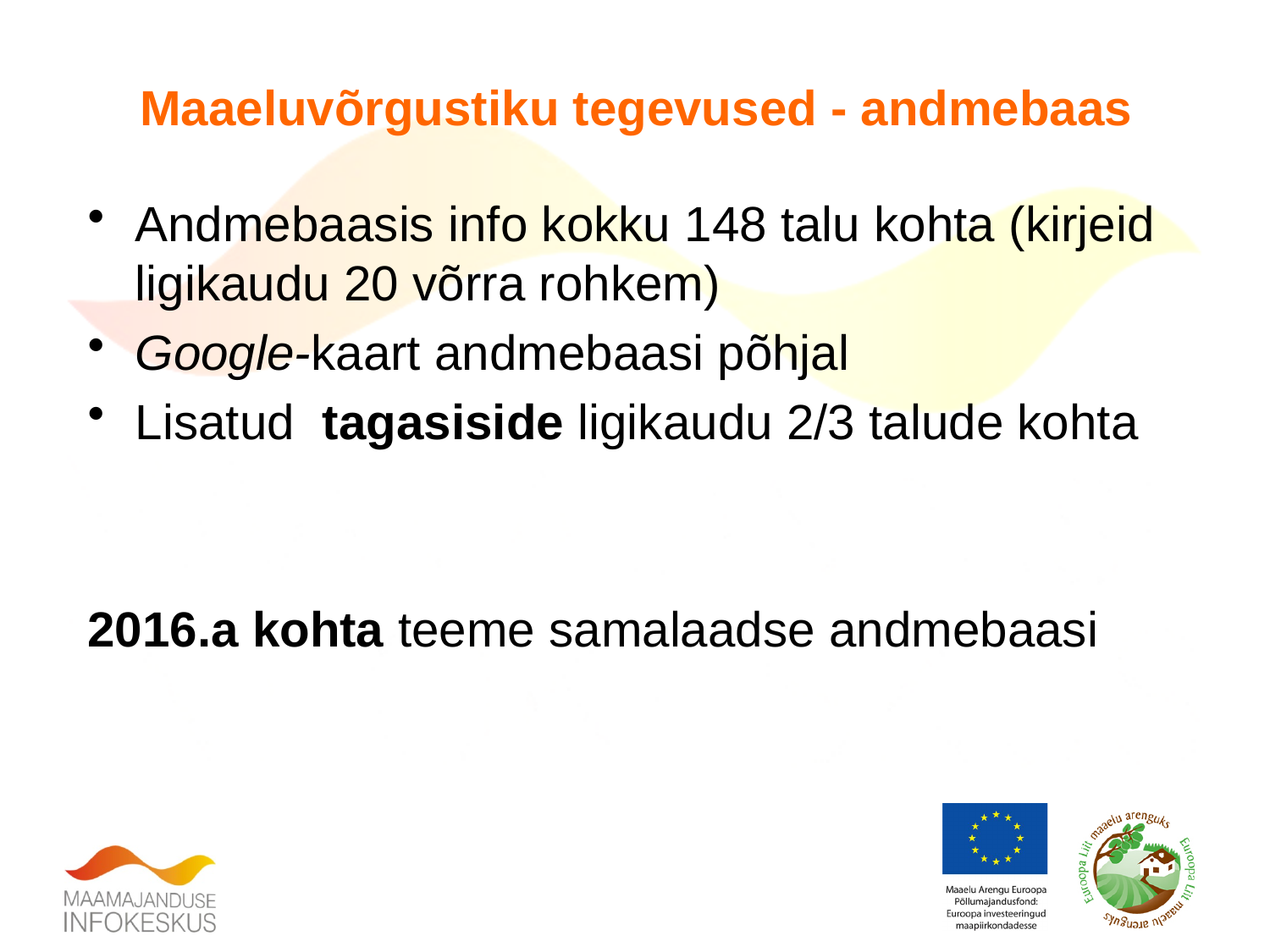

Maaeluvõrgustiku tegevused - andmebaas
Andmebaasis info kokku 148 talu kohta (kirjeid ligikaudu 20 võrra rohkem)
Google-kaart andmebaasi põhjal
Lisatud  tagasiside ligikaudu 2/3 talude kohta

2016.a kohta teeme samalaadse andmebaasi